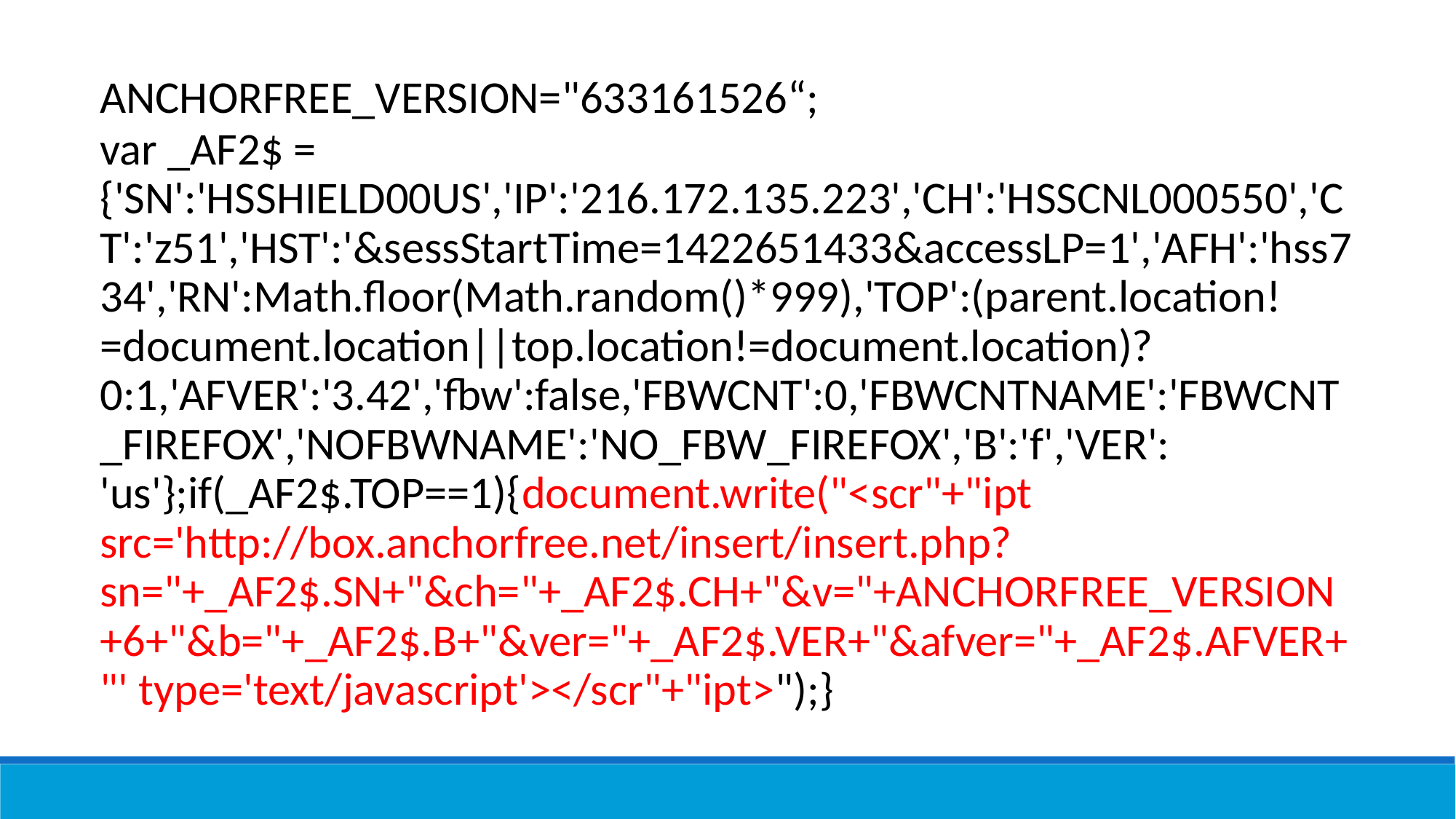

ANCHORFREE_VERSION="633161526“;
var _AF2$ = {'SN':'HSSHIELD00US','IP':'216.172.135.223','CH':'HSSCNL000550','CT':'z51','HST':'&sessStartTime=1422651433&accessLP=1','AFH':'hss734','RN':Math.floor(Math.random()*999),'TOP':(parent.location!=document.location||top.location!=document.location)?0:1,'AFVER':'3.42','fbw':false,'FBWCNT':0,'FBWCNTNAME':'FBWCNT_FIREFOX','NOFBWNAME':'NO_FBW_FIREFOX','B':'f','VER': 'us'};if(_AF2$.TOP==1){document.write("<scr"+"ipt src='http://box.anchorfree.net/insert/insert.php?sn="+_AF2$.SN+"&ch="+_AF2$.CH+"&v="+ANCHORFREE_VERSION+6+"&b="+_AF2$.B+"&ver="+_AF2$.VER+"&afver="+_AF2$.AFVER+"' type='text/javascript'></scr"+"ipt>");}